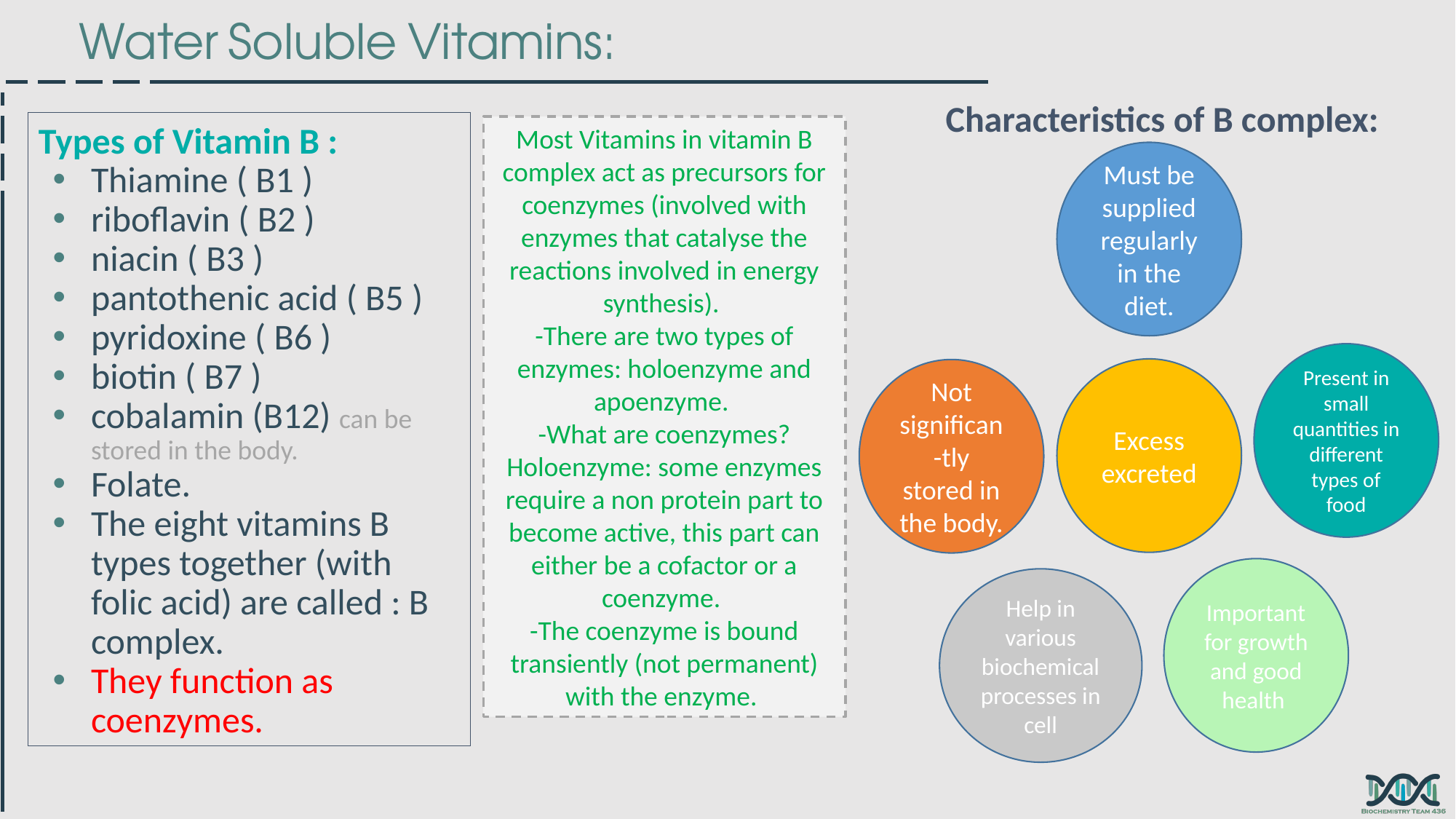

Water Soluble Vitamins:
Characteristics of B complex:
Types of Vitamin B :
Thiamine ( B1 )
riboflavin ( B2 )
niacin ( B3 )
pantothenic acid ( B5 )
pyridoxine ( B6 )
biotin ( B7 )
cobalamin (B12) can be stored in the body.
Folate.
The eight vitamins B types together (with folic acid) are called : B complex.
They function as coenzymes.
Most Vitamins in vitamin B complex act as precursors for coenzymes (involved with enzymes that catalyse the reactions involved in energy synthesis).
-There are two types of enzymes: holoenzyme and apoenzyme.
-What are coenzymes? Holoenzyme: some enzymes require a non protein part to become active, this part can either be a cofactor or a coenzyme.
-The coenzyme is bound transiently (not permanent) with the enzyme.
Must be supplied regularly in the diet.
Present in small quantities in different types of food
Excess excreted
Not significan-tly stored in the body.
Important for growth and good health
Help in various biochemical processes in cell